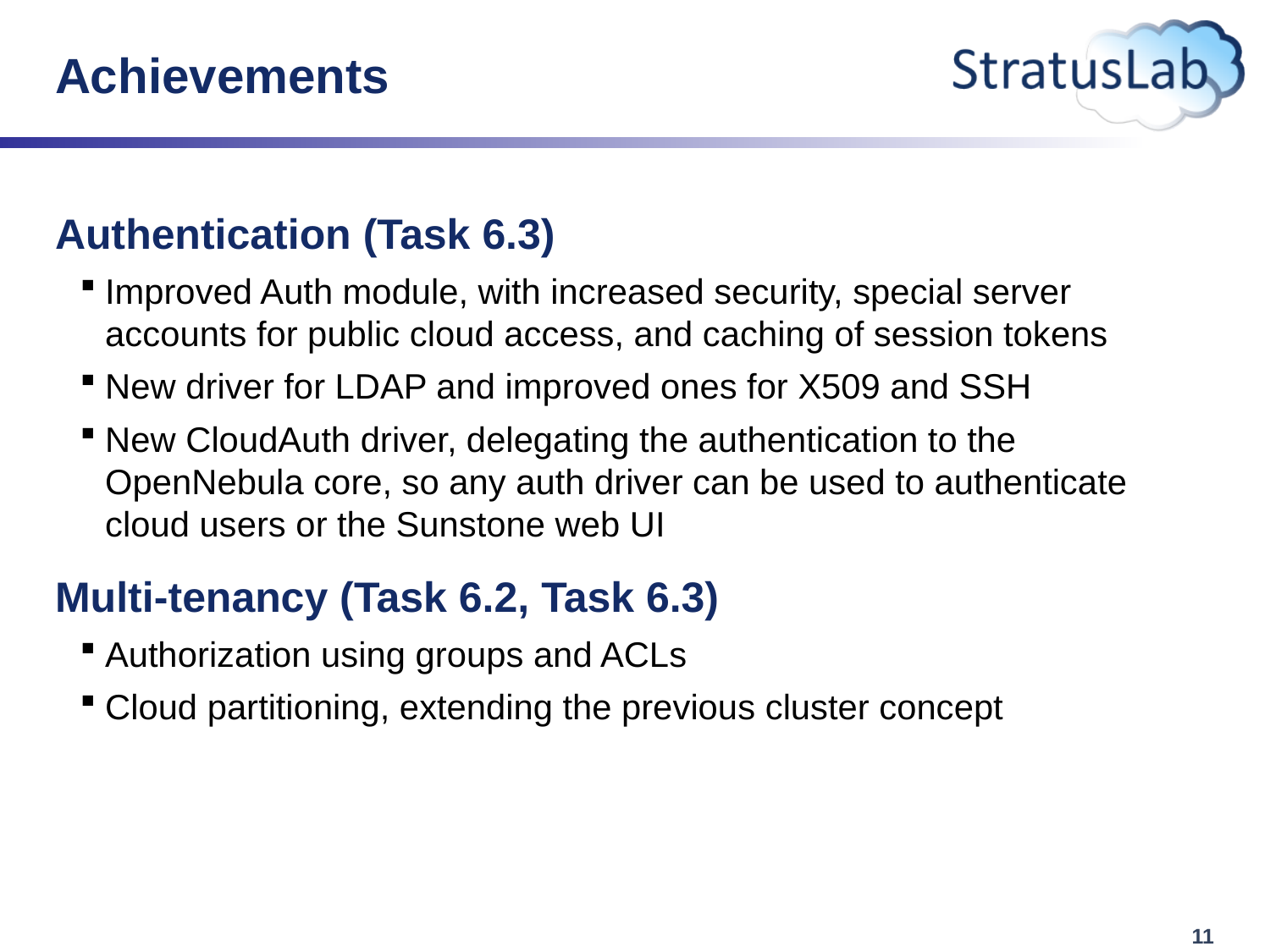

# Achievements
Authentication (Task 6.3)
Improved Auth module, with increased security, special server accounts for public cloud access, and caching of session tokens
New driver for LDAP and improved ones for X509 and SSH
New CloudAuth driver, delegating the authentication to the OpenNebula core, so any auth driver can be used to authenticate cloud users or the Sunstone web UI
Multi-tenancy (Task 6.2, Task 6.3)
Authorization using groups and ACLs
Cloud partitioning, extending the previous cluster concept